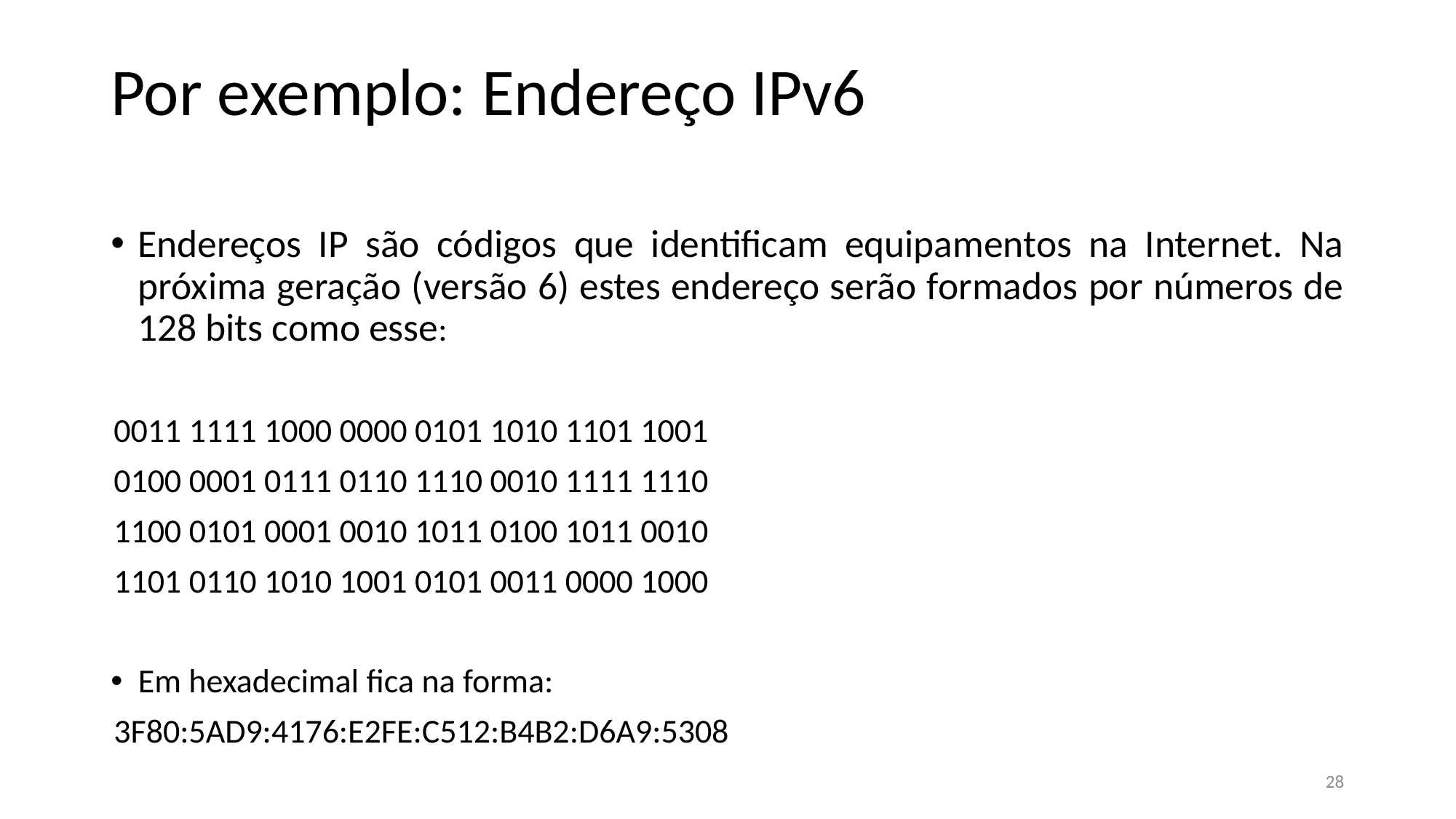

# Por exemplo: Endereço IPv6
Endereços IP são códigos que identificam equipamentos na Internet. Na próxima geração (versão 6) estes endereço serão formados por números de 128 bits como esse:

0011 1111 1000 0000 0101 1010 1101 1001
0100 0001 0111 0110 1110 0010 1111 1110
1100 0101 0001 0010 1011 0100 1011 0010
1101 0110 1010 1001 0101 0011 0000 1000

Em hexadecimal fica na forma:
3F80:5AD9:4176:E2FE:C512:B4B2:D6A9:5308
28